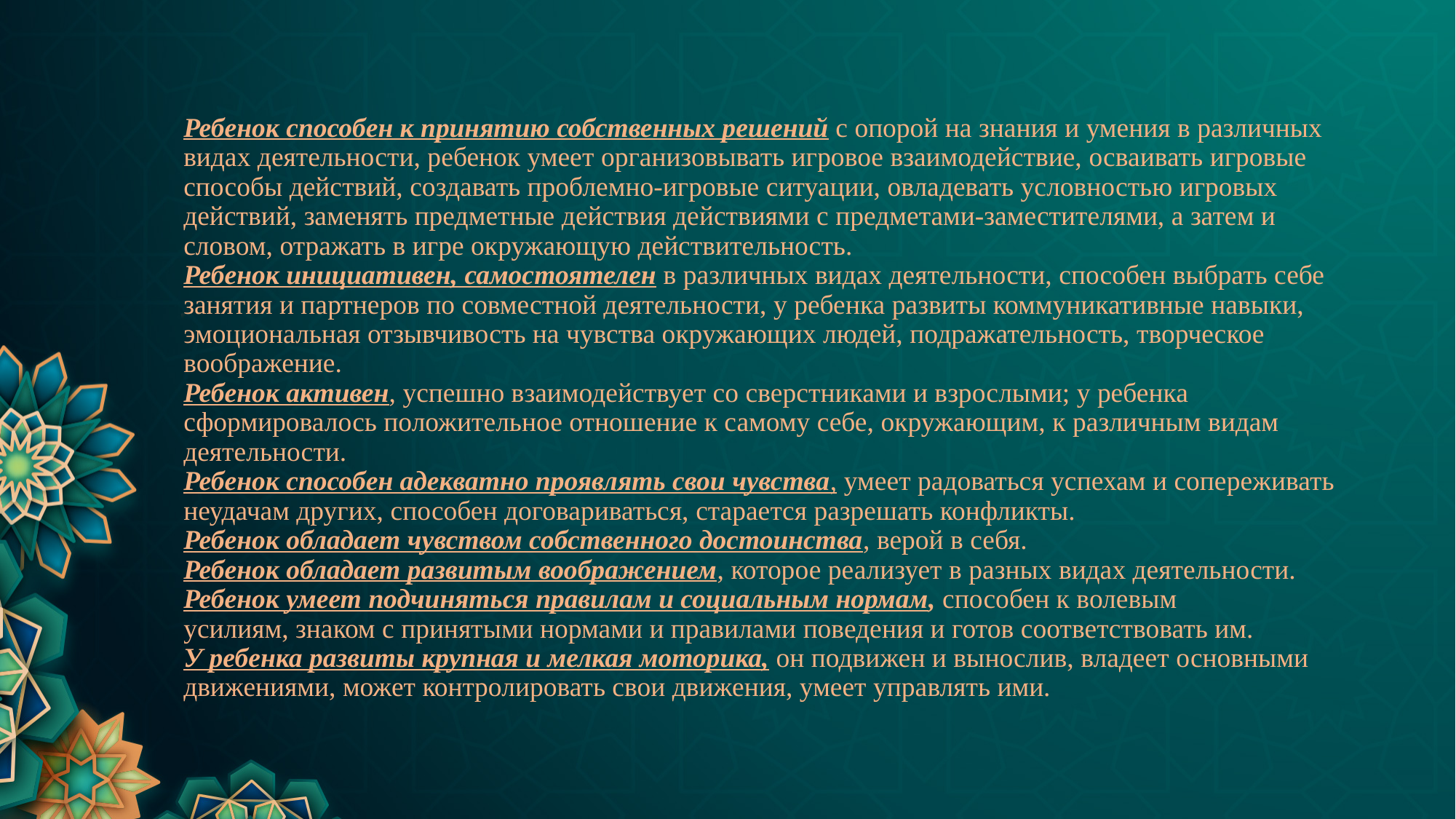

# Ребенок способен к принятию собственных решений с опорой на знания и умения в различных видах деятельности, ребенок умеет организовывать игровое взаимодействие, осваивать игровые способы действий, создавать проблемно-игровые ситуации, овладевать условностью игровых действий, заменять предметные действия действиями с предметами-заместителями, а затем и словом, отражать в игре окружающую действительность. Ребенок инициативен, самостоятелен в различных видах деятельности, способен выбрать себе занятия и партнеров по совместной деятельности, у ребенка развиты коммуникативные навыки, эмоциональная отзывчивость на чувства окружающих людей, подражательность, творческое воображение. Ребенок активен, успешно взаимодействует со сверстниками и взрослыми; у ребенка сформировалось положительное отношение к самому себе, окружающим, к различным видам деятельности. Ребенок способен адекватно проявлять свои чувства, умеет радоваться успехам и сопереживать неудачам других, способен договариваться, старается разрешать конфликты. Ребенок обладает чувством собственного достоинства, верой в себя. Ребенок обладает развитым воображением, которое реализует в разных видах деятельности. Ребенок умеет подчиняться правилам и социальным нормам, способен к волевым усилиям, знаком с принятыми нормами и правилами поведения и готов соответствовать им. У ребенка развиты крупная и мелкая моторика, он подвижен и вынослив, владеет основными движениями, может контролировать свои движения, умеет управлять ими.